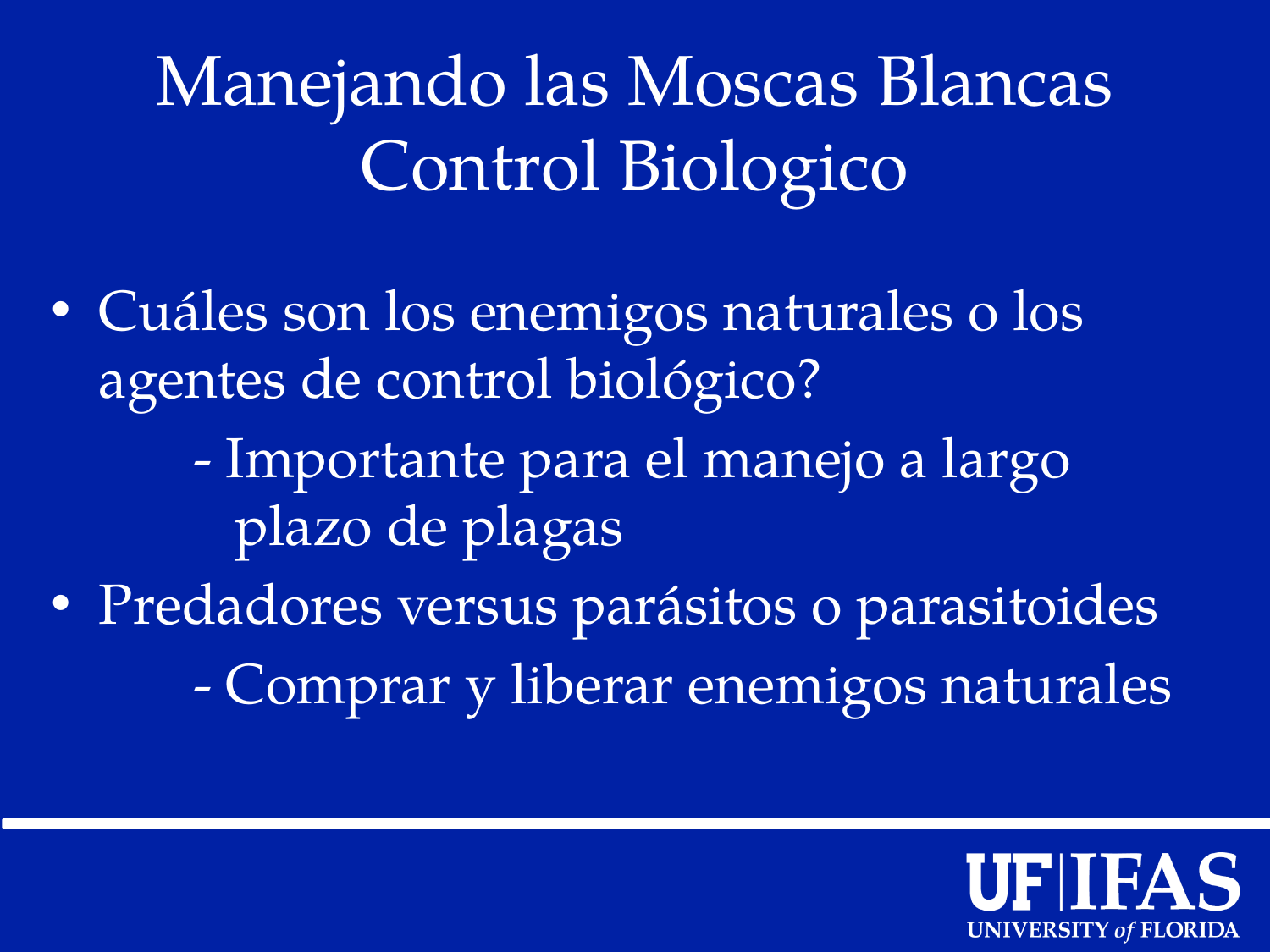

# Manejando las Moscas Blancas Control Biologico
Cuáles son los enemigos naturales o los  agentes de control biológico?
          - Importante para el manejo a largo 		    plazo de plagas
Predadores versus parásitos o parasitoides
          - Comprar y liberar enemigos naturales